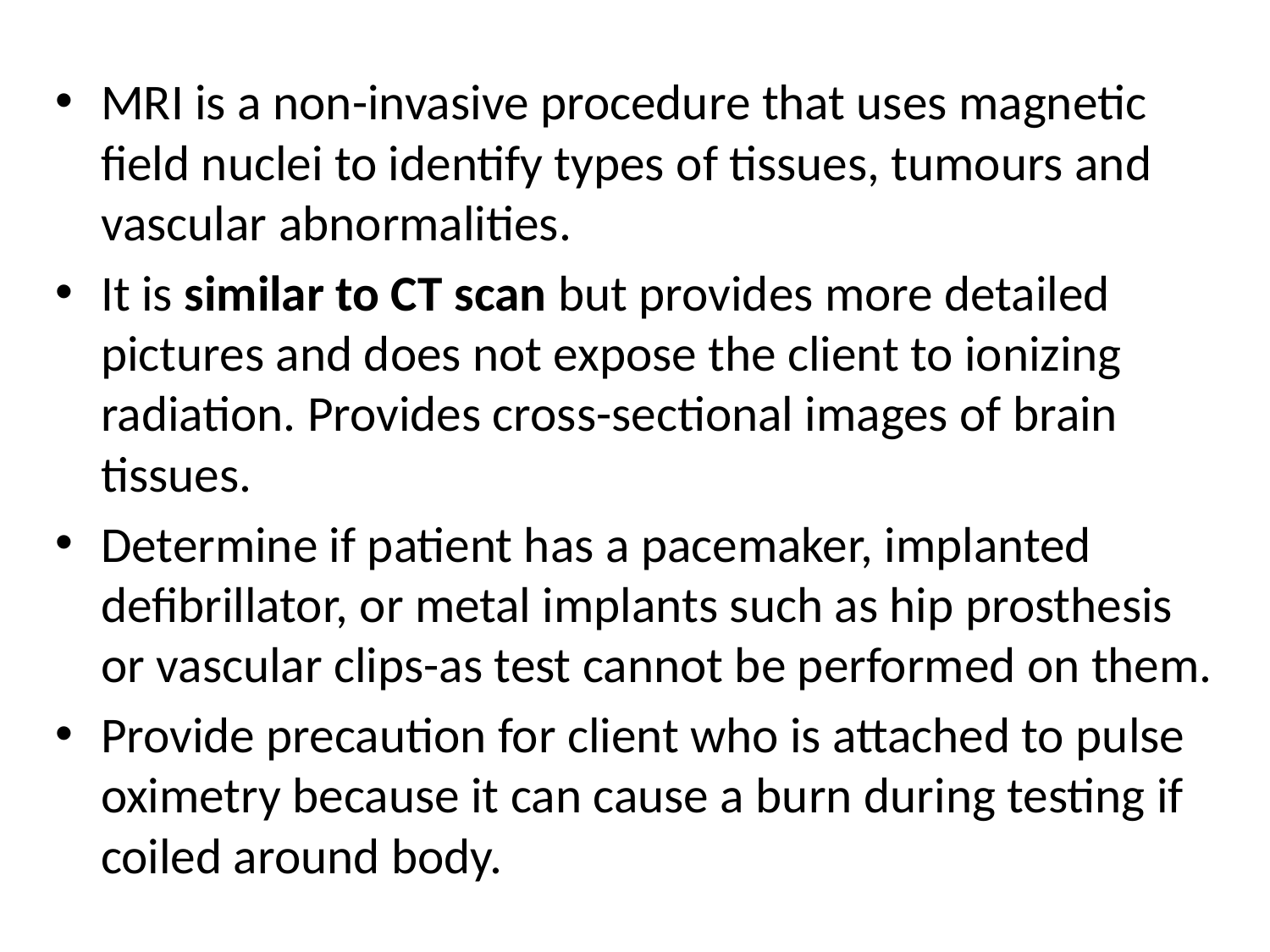

MRI is a non-invasive procedure that uses magnetic field nuclei to identify types of tissues, tumours and vascular abnormalities.
It is similar to CT scan but provides more detailed pictures and does not expose the client to ionizing radiation. Provides cross-sectional images of brain tissues.
Determine if patient has a pacemaker, implanted defibrillator, or metal implants such as hip prosthesis or vascular clips-as test cannot be performed on them.
Provide precaution for client who is attached to pulse oximetry because it can cause a burn during testing if coiled around body.